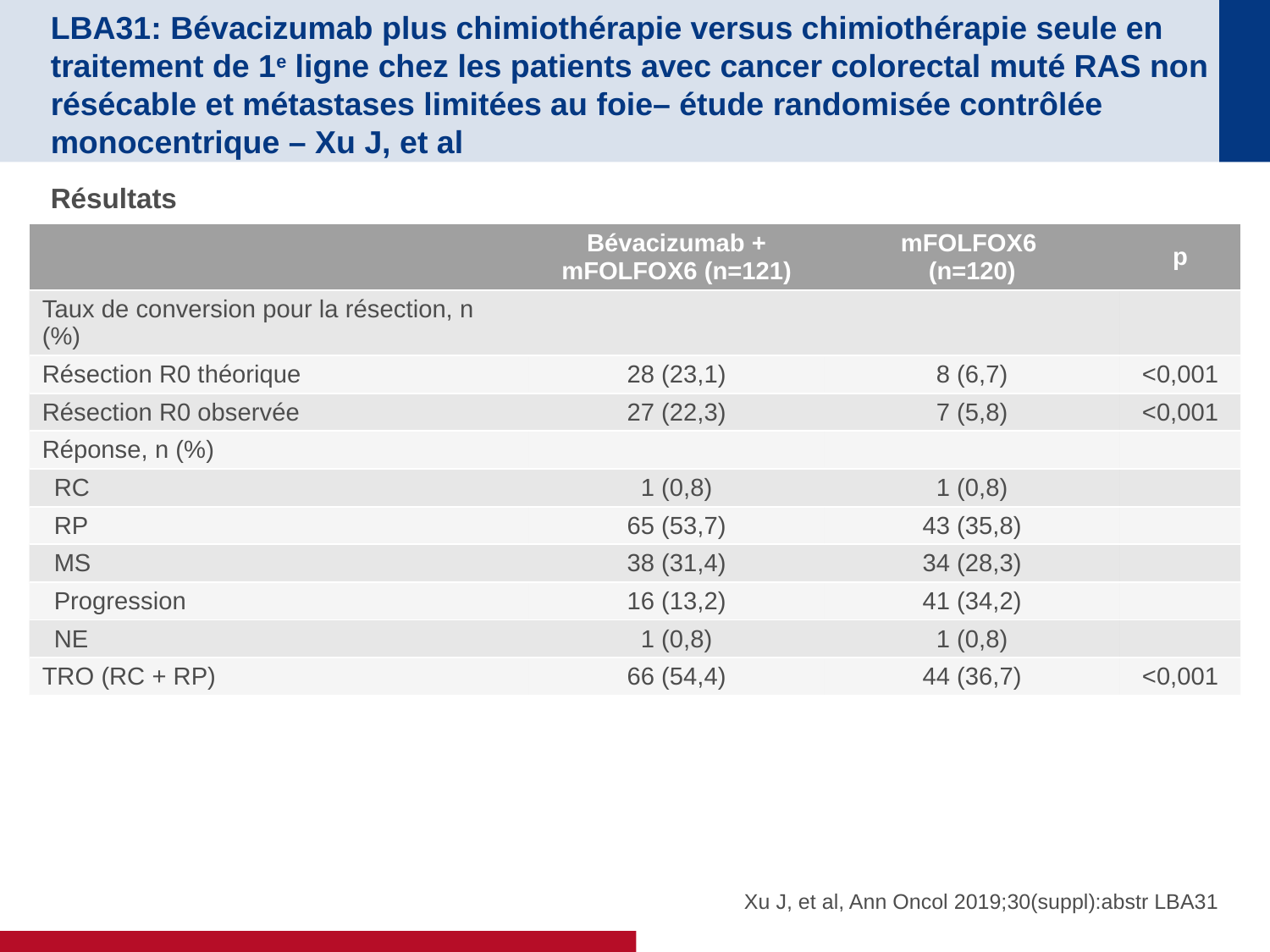

# LBA31: Bévacizumab plus chimiothérapie versus chimiothérapie seule en traitement de 1e ligne chez les patients avec cancer colorectal muté RAS non résécable et métastases limitées au foie– étude randomisée contrôlée monocentrique – Xu J, et al
Résultats
|  | Bévacizumab + mFOLFOX6 (n=121) | mFOLFOX6 (n=120) | p |
| --- | --- | --- | --- |
| Taux de conversion pour la résection, n (%) |  |  |  |
| Résection R0 théorique | 28 (23,1) | 8 (6,7) | <0,001 |
| Résection R0 observée | 27 (22,3) | 7 (5,8) | <0,001 |
| Réponse, n (%) |  |  |  |
| RC | 1 (0,8) | 1 (0,8) |  |
| RP | 65 (53,7) | 43 (35,8) |  |
| MS | 38 (31,4) | 34 (28,3) |  |
| Progression | 16 (13,2) | 41 (34,2) |  |
| NE | 1 (0,8) | 1 (0,8) |  |
| TRO (RC + RP) | 66 (54,4) | 44 (36,7) | <0,001 |
Xu J, et al, Ann Oncol 2019;30(suppl):abstr LBA31